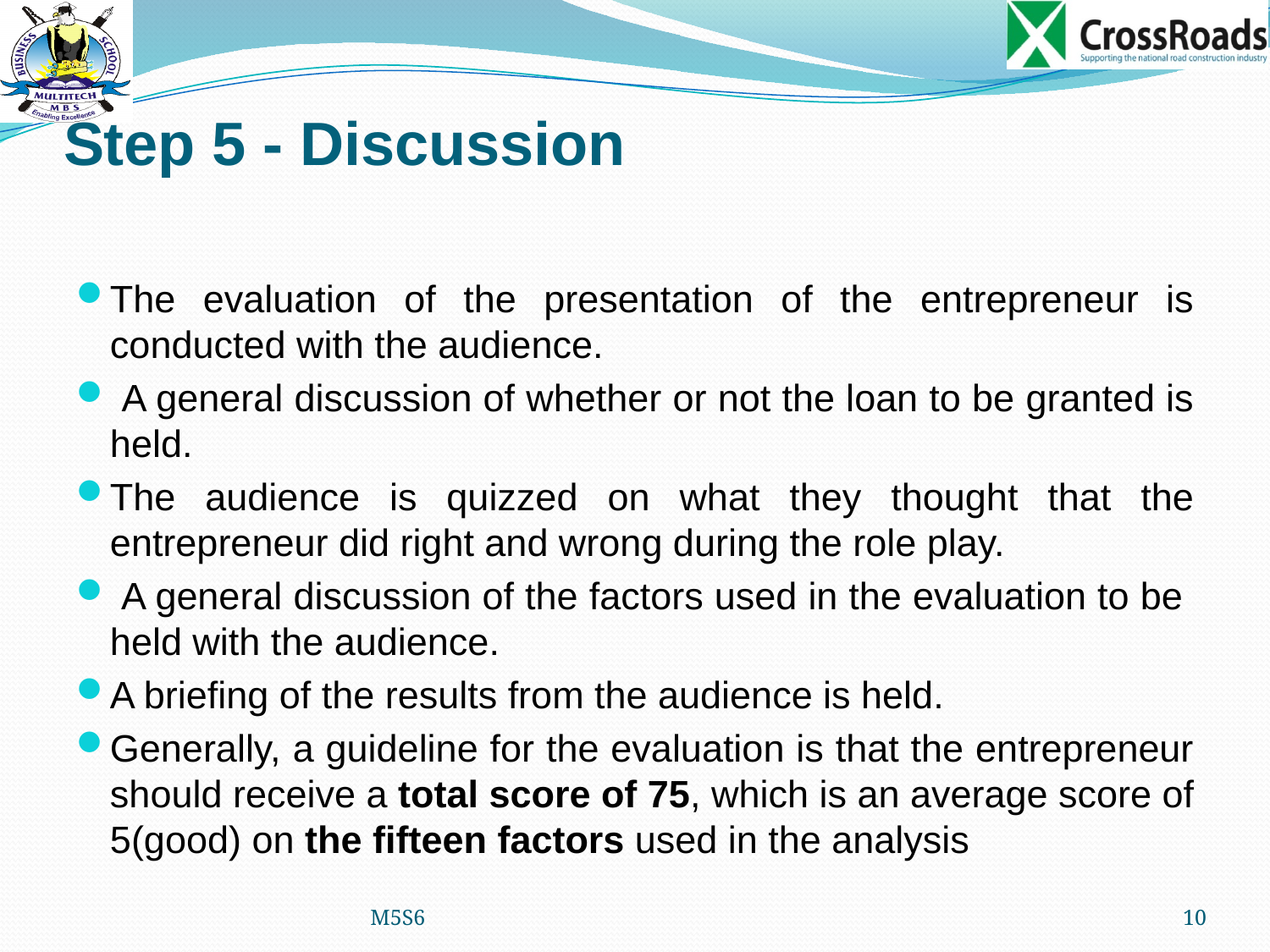

# Step 5 - Discussion
The evaluation of the presentation of the entrepreneur is conducted with the audience.
 A general discussion of whether or not the loan to be granted is held.
The audience is quizzed on what they thought that the entrepreneur did right and wrong during the role play.
 A general discussion of the factors used in the evaluation to be  held with the audience.
A briefing of the results from the audience is held.
Generally, a guideline for the evaluation is that the entrepreneur should receive a total score of 75, which is an average score of 5(good) on the fifteen factors used in the analysis
M5S6
10